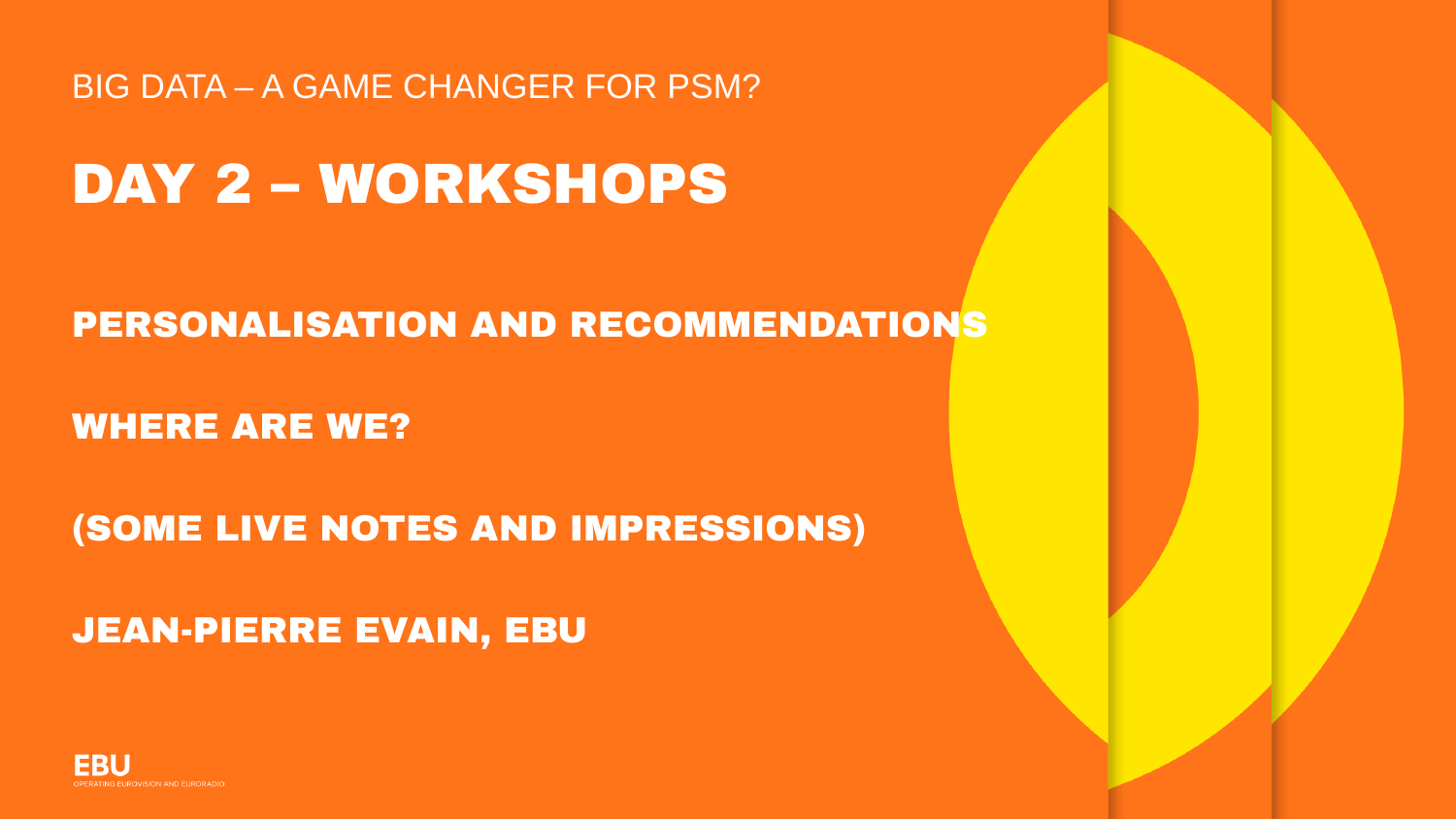

# Big data – a game changer for PSM?
Day 2 – workshops

Personalisation and recommendations

Where are we?

(some live notes and impressions)

Jean-Pierre Evain, EBU